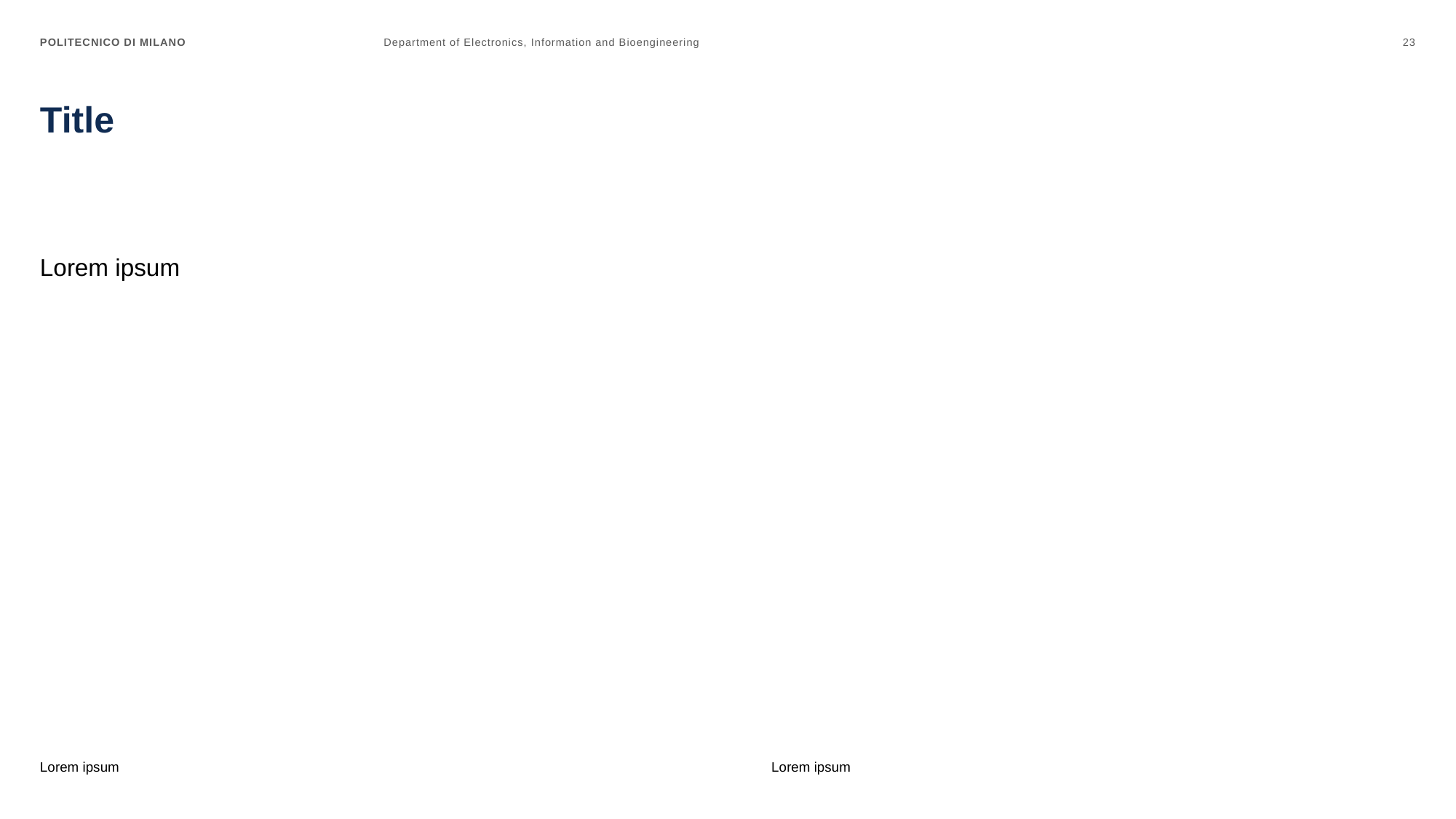

POLITECNICO DI MILANO
Department of Electronics, Information and Bioengineering
23
# Title
Lorem ipsum

Lorem ipsum
Lorem ipsum